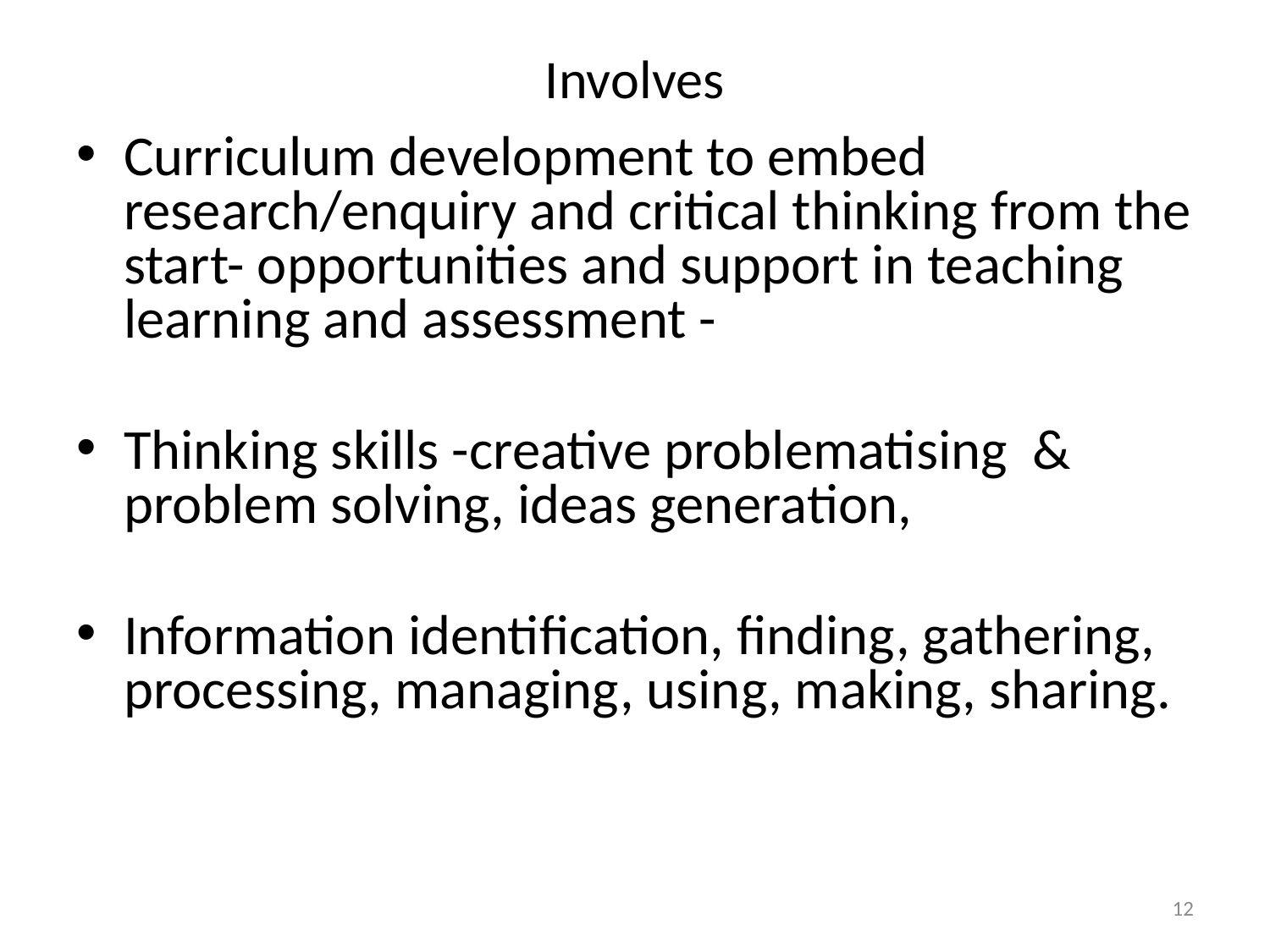

# Involves
Curriculum development to embed research/enquiry and critical thinking from the start- opportunities and support in teaching learning and assessment -

Thinking skills -creative problematising  & problem solving, ideas generation,

Information identification, finding, gathering, processing, managing, using, making, sharing.

12